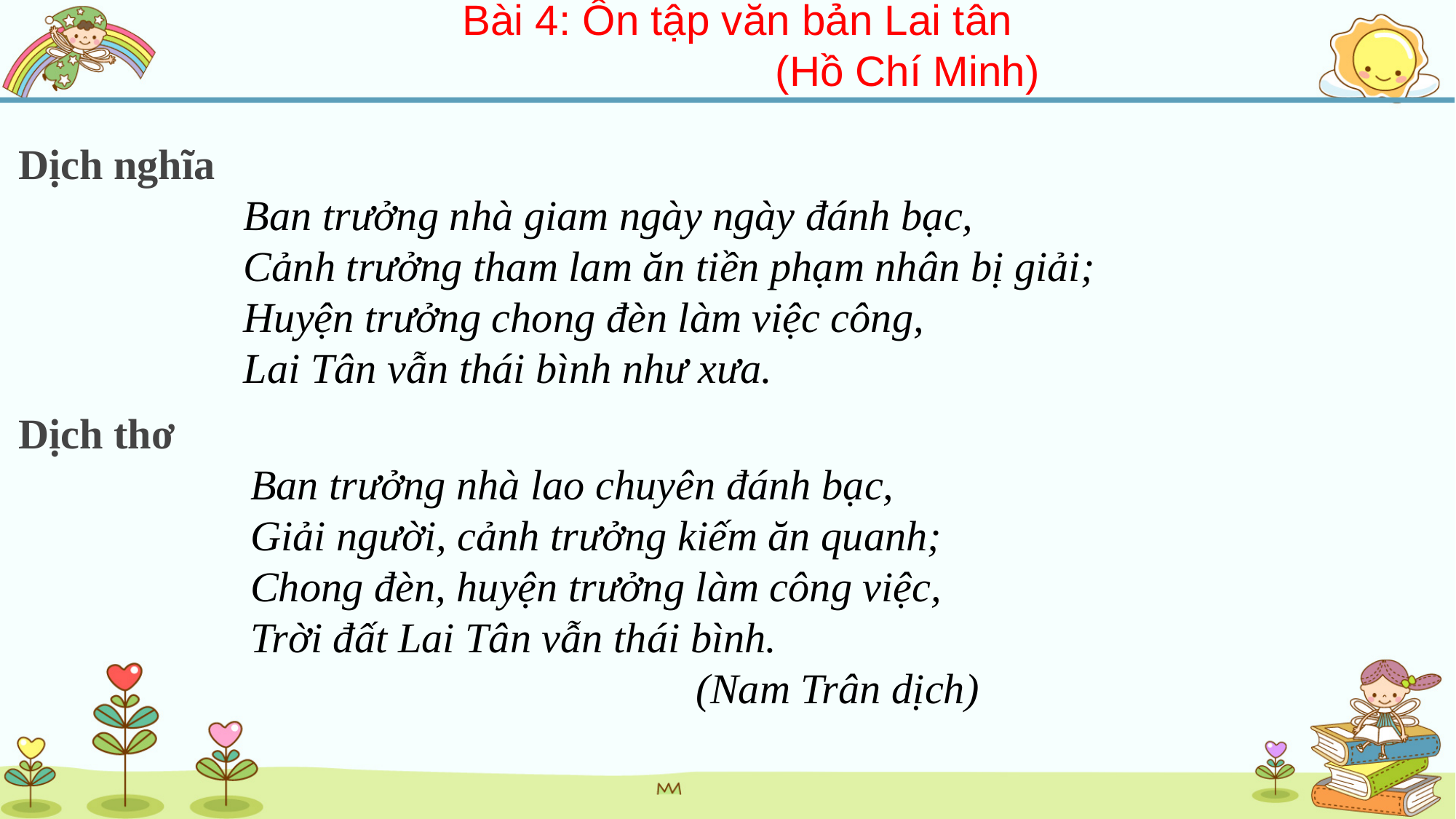

Bài 4: Ôn tập văn bản Lai tân
			(Hồ Chí Minh)

Dịch nghĩa
Ban trưởng nhà giam ngày ngày đánh bạc,
Cảnh trưởng tham lam ăn tiền phạm nhân bị giải;
Huyện trưởng chong đèn làm việc công,
Lai Tân vẫn thái bình như xưa.
Dịch thơ
Ban trưởng nhà lao chuyên đánh bạc,
Giải người, cảnh trưởng kiếm ăn quanh;
Chong đèn, huyện trưởng làm công việc,
Trời đất Lai Tân vẫn thái bình.
                                                 (Nam Trân dịch)